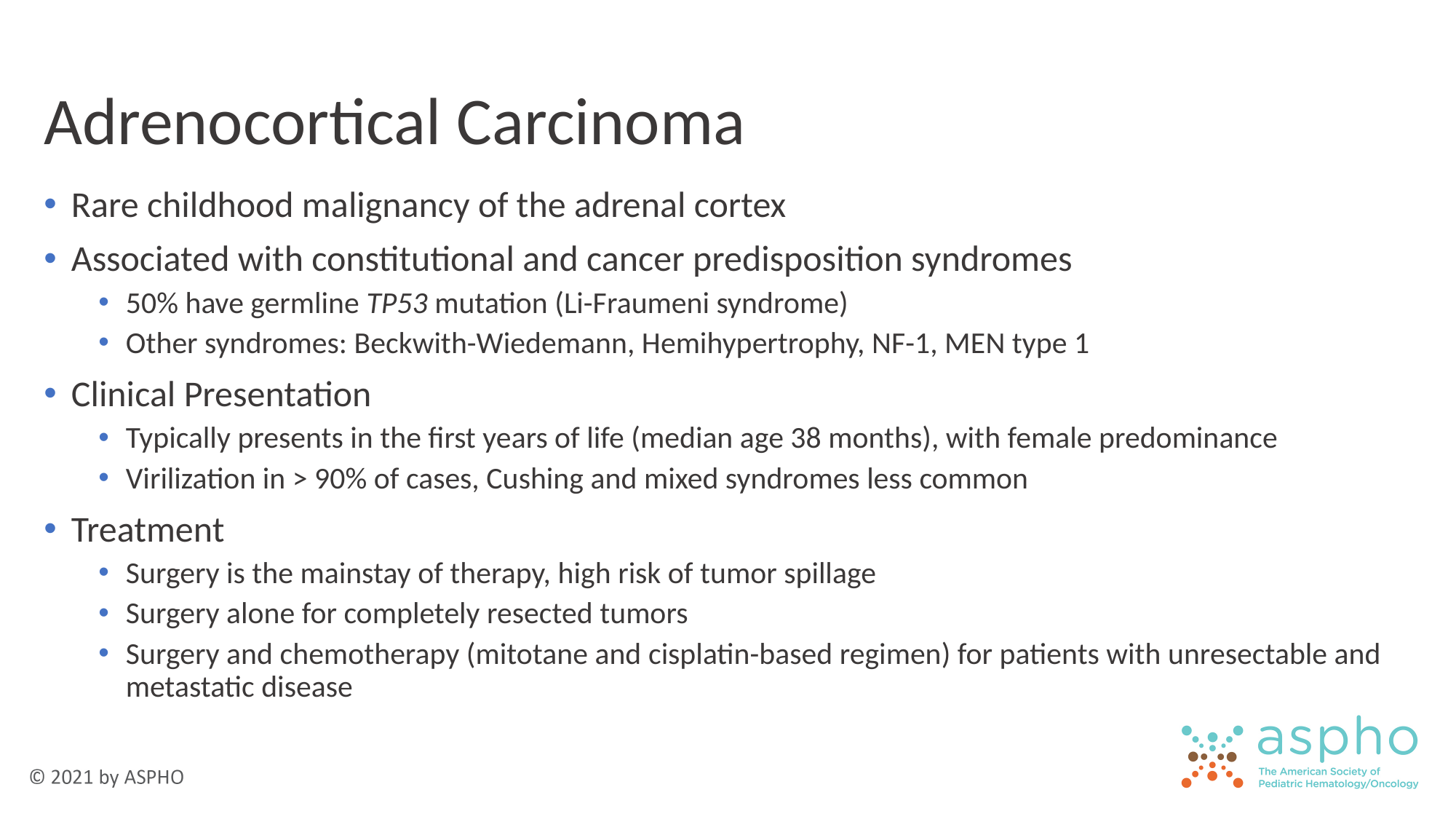

# Adrenocortical Carcinoma
Rare childhood malignancy of the adrenal cortex
Associated with constitutional and cancer predisposition syndromes
50% have germline TP53 mutation (Li-Fraumeni syndrome)
Other syndromes: Beckwith-Wiedemann, Hemihypertrophy, NF-1, MEN type 1
Clinical Presentation
Typically presents in the first years of life (median age 38 months), with female predominance
Virilization in > 90% of cases, Cushing and mixed syndromes less common
Treatment
Surgery is the mainstay of therapy, high risk of tumor spillage
Surgery alone for completely resected tumors
Surgery and chemotherapy (mitotane and cisplatin-based regimen) for patients with unresectable and metastatic disease